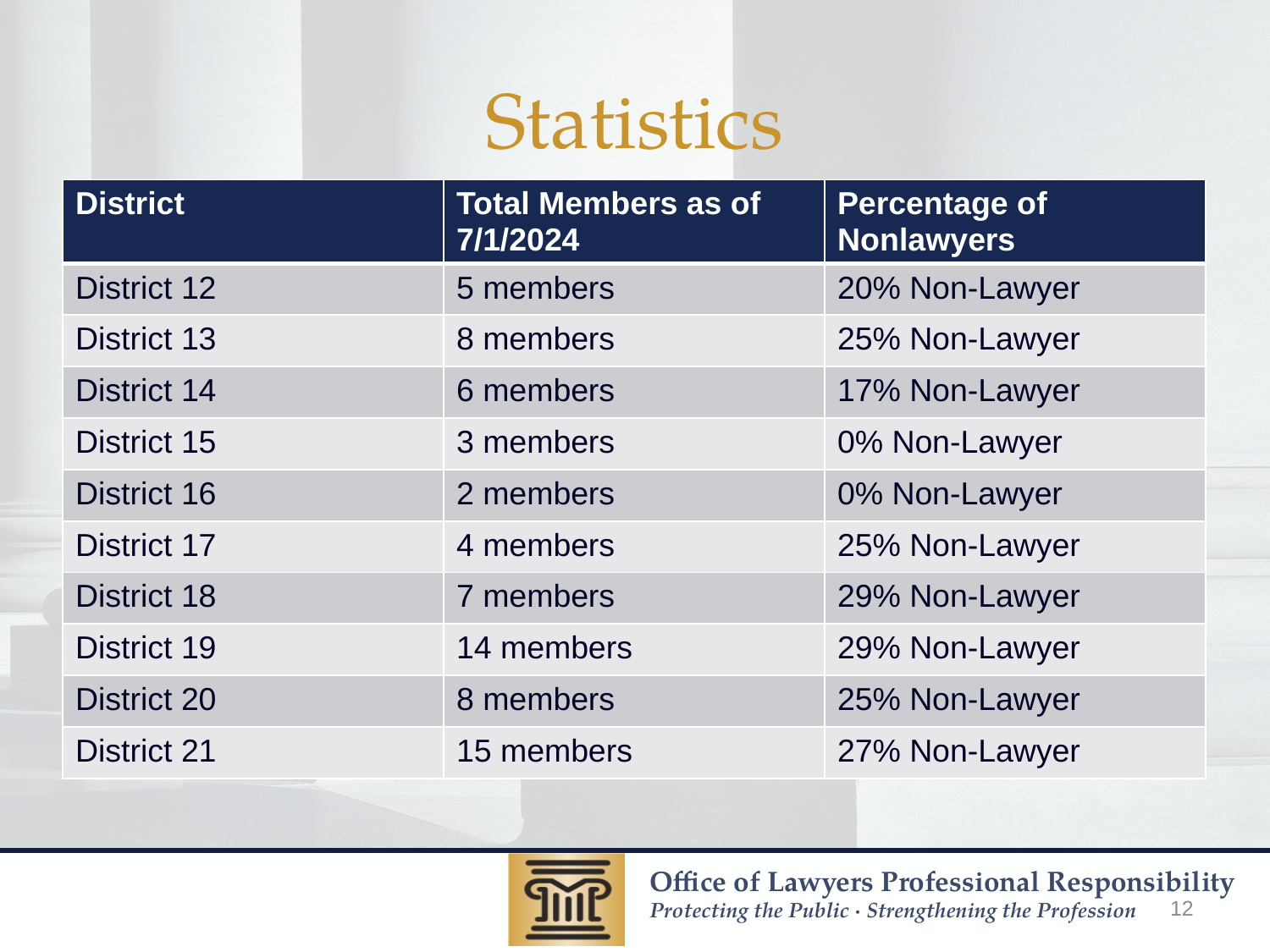

# Statistics
| District | Total Members as of 7/1/2024 | Percentage of Nonlawyers |
| --- | --- | --- |
| District 12 | 5 members | 20% Non-Lawyer |
| District 13 | 8 members | 25% Non-Lawyer |
| District 14 | 6 members | 17% Non-Lawyer |
| District 15 | 3 members | 0% Non-Lawyer |
| District 16 | 2 members | 0% Non-Lawyer |
| District 17 | 4 members | 25% Non-Lawyer |
| District 18 | 7 members | 29% Non-Lawyer |
| District 19 | 14 members | 29% Non-Lawyer |
| District 20 | 8 members | 25% Non-Lawyer |
| District 21 | 15 members | 27% Non-Lawyer |
12